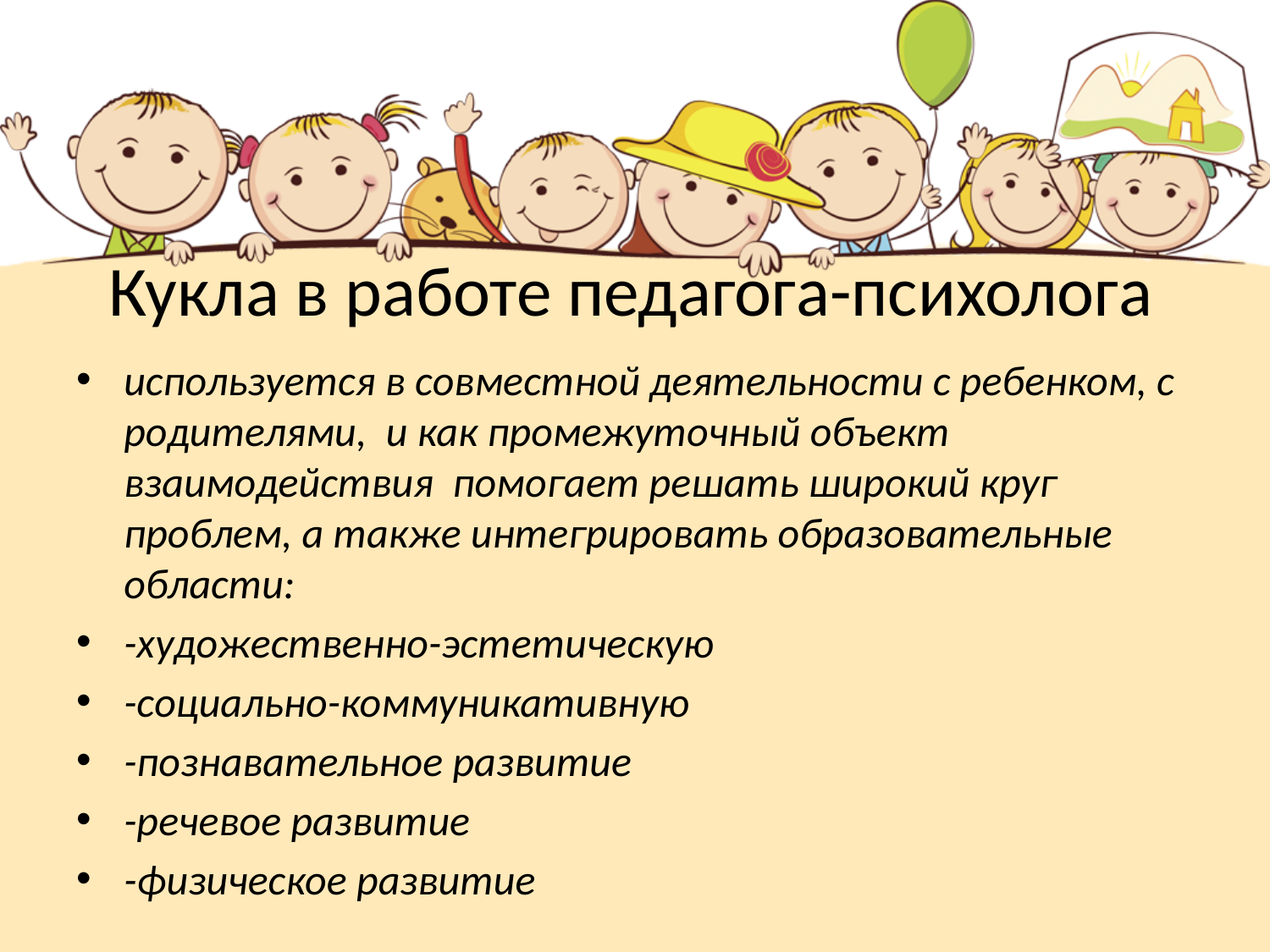

# Кукла в работе педагога-психолога
используется в совместной деятельности с ребенком, с родителями,  и как промежуточный объект взаимодействия  помогает решать широкий круг  проблем, а также интегрировать образовательные области:
-художественно-эстетическую
-социально-коммуникативную
-познавательное развитие
-речевое развитие
-физическое развитие